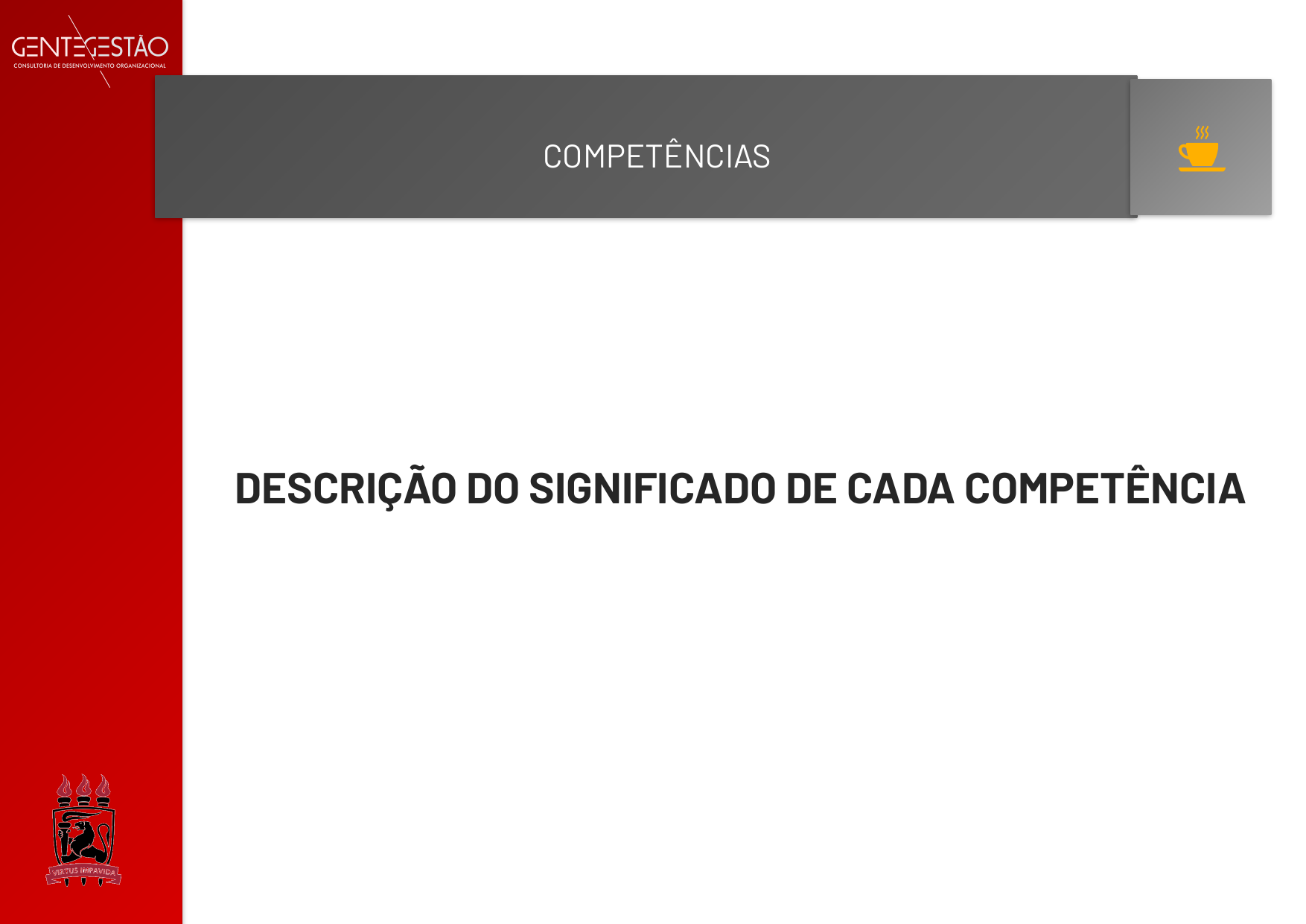

COMPETÊNCIAS
DESCRIÇÃO DO SIGNIFICADO DE CADA COMPETÊNCIA